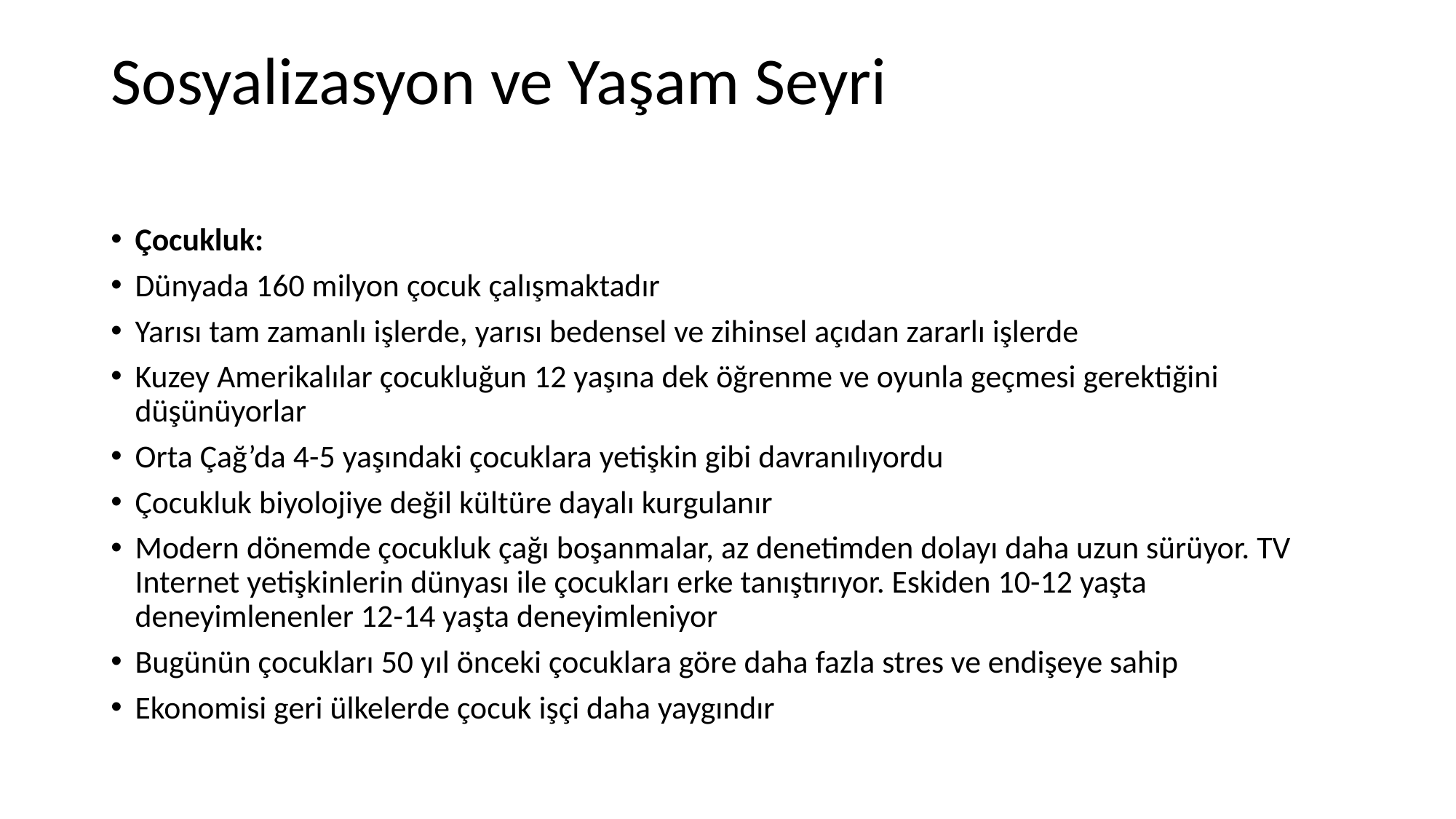

# Sosyalizasyon ve Yaşam Seyri
Çocukluk:
Dünyada 160 milyon çocuk çalışmaktadır
Yarısı tam zamanlı işlerde, yarısı bedensel ve zihinsel açıdan zararlı işlerde
Kuzey Amerikalılar çocukluğun 12 yaşına dek öğrenme ve oyunla geçmesi gerektiğini düşünüyorlar
Orta Çağ’da 4-5 yaşındaki çocuklara yetişkin gibi davranılıyordu
Çocukluk biyolojiye değil kültüre dayalı kurgulanır
Modern dönemde çocukluk çağı boşanmalar, az denetimden dolayı daha uzun sürüyor. TV Internet yetişkinlerin dünyası ile çocukları erke tanıştırıyor. Eskiden 10-12 yaşta deneyimlenenler 12-14 yaşta deneyimleniyor
Bugünün çocukları 50 yıl önceki çocuklara göre daha fazla stres ve endişeye sahip
Ekonomisi geri ülkelerde çocuk işçi daha yaygındır